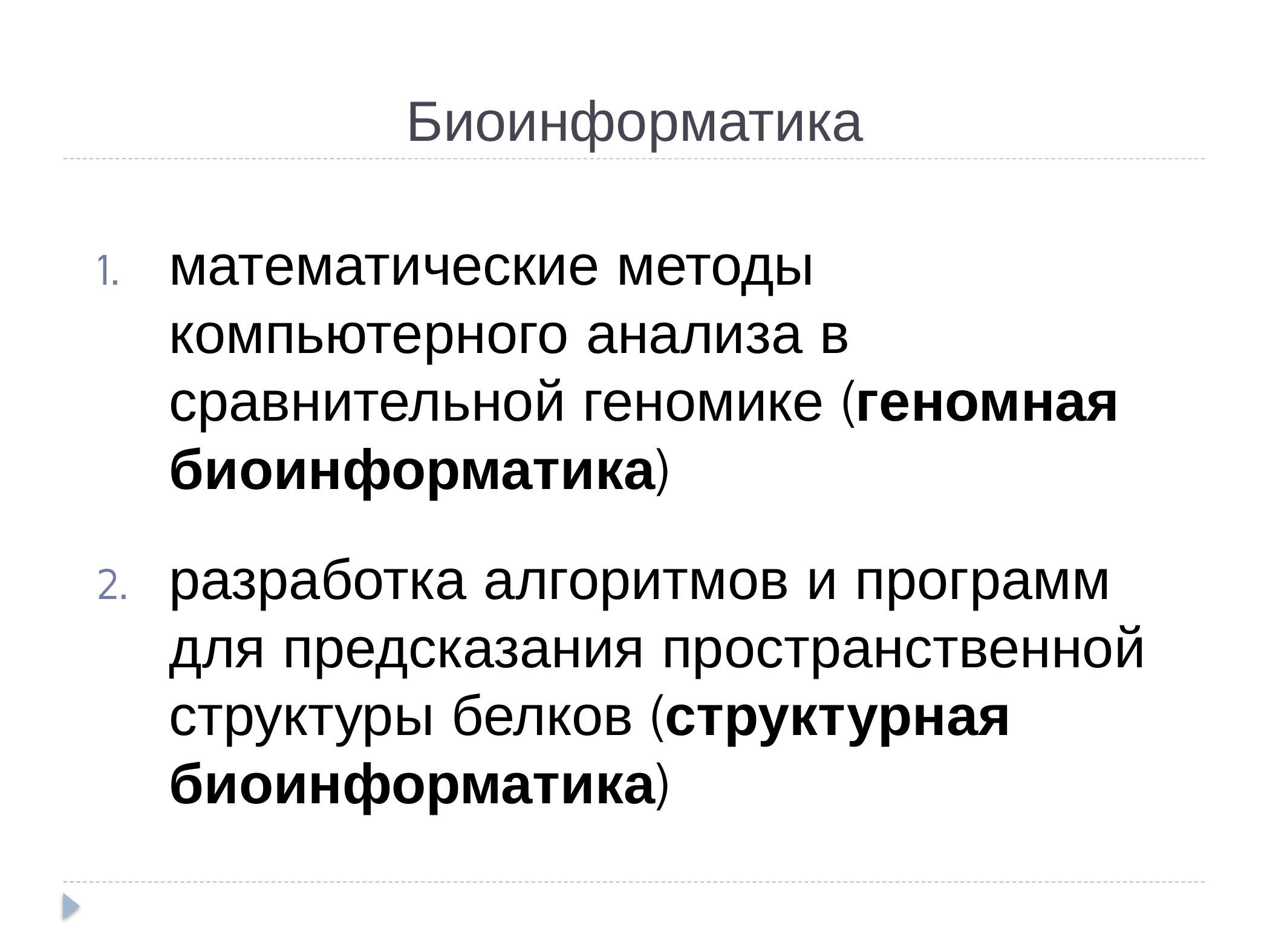

# Биоинформатика
математические методы компьютерного анализа в сравнительной геномике (геномная биоинформатика)
разработка алгоритмов и программ для предсказания пространственной структуры белков (структурная биоинформатика)